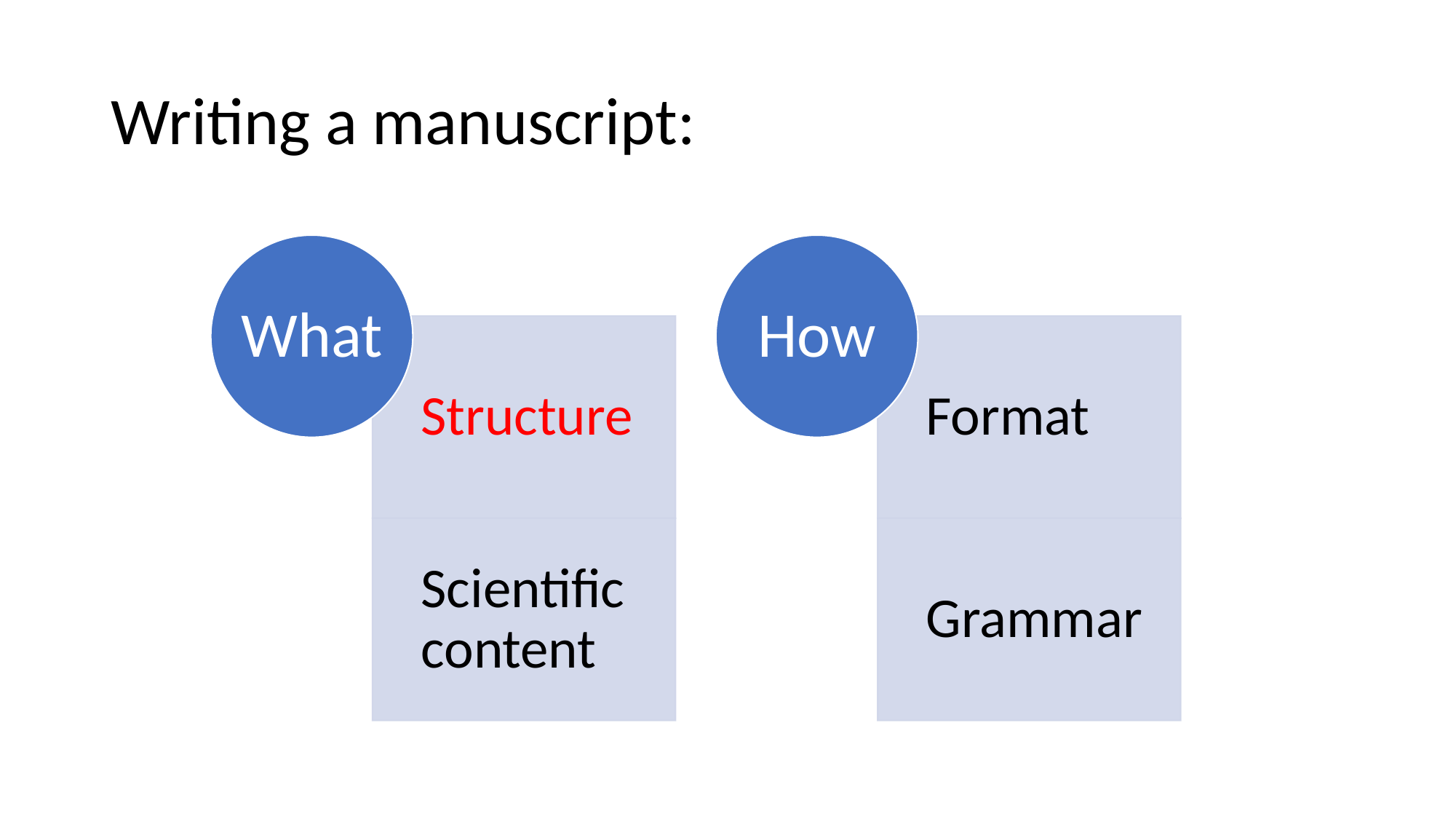

# Writing a manuscript:
Structure
Scientific content
What
Format
Grammar
How